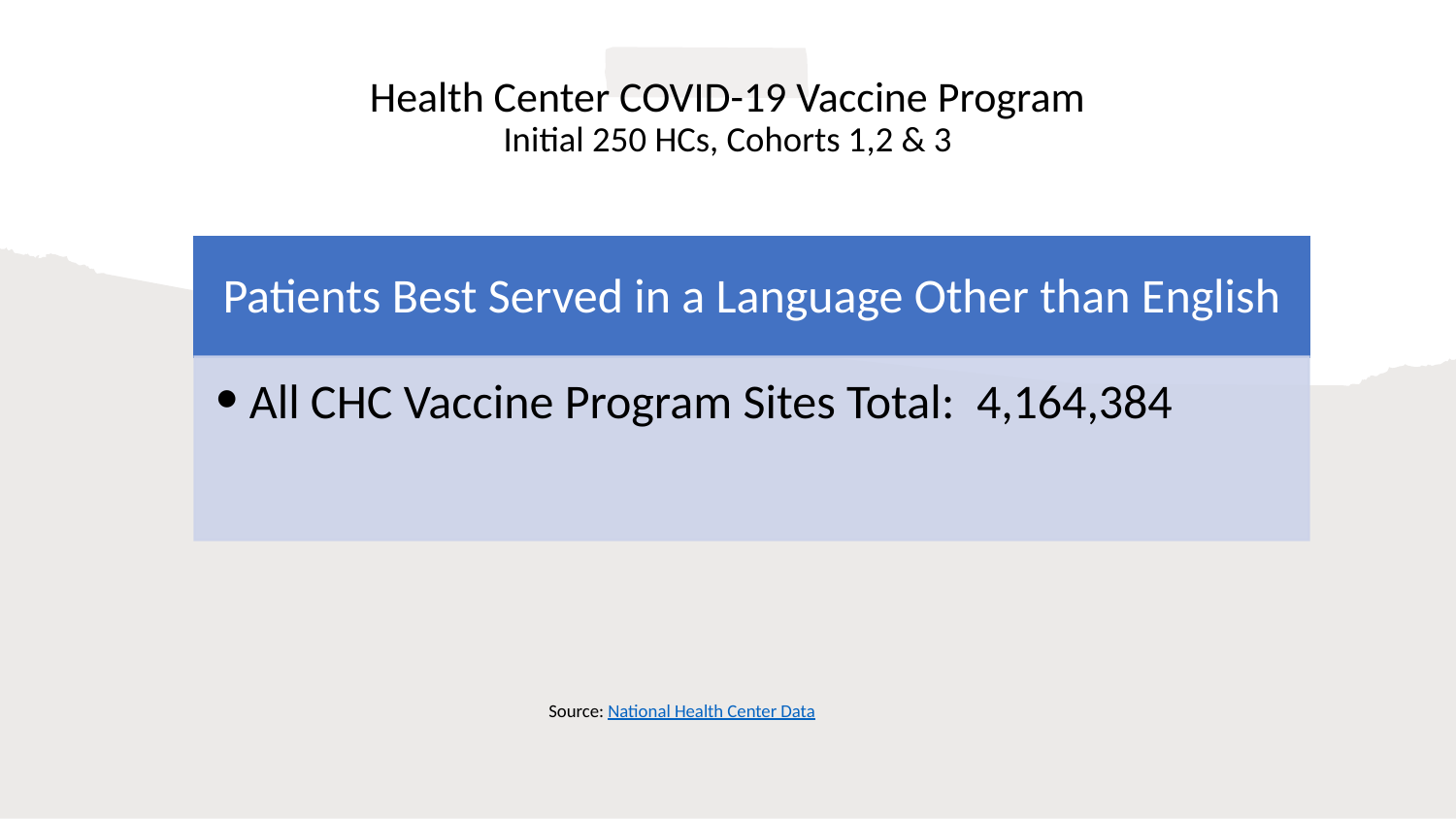

Health Center COVID-19 Vaccine Program
Initial 250 HCs, Cohorts 1,2 & 3
#

Patients Best Served in a Language Other than English

All CHC Vaccine Program Sites Total:  4,164,384

Source: National Health Center Data